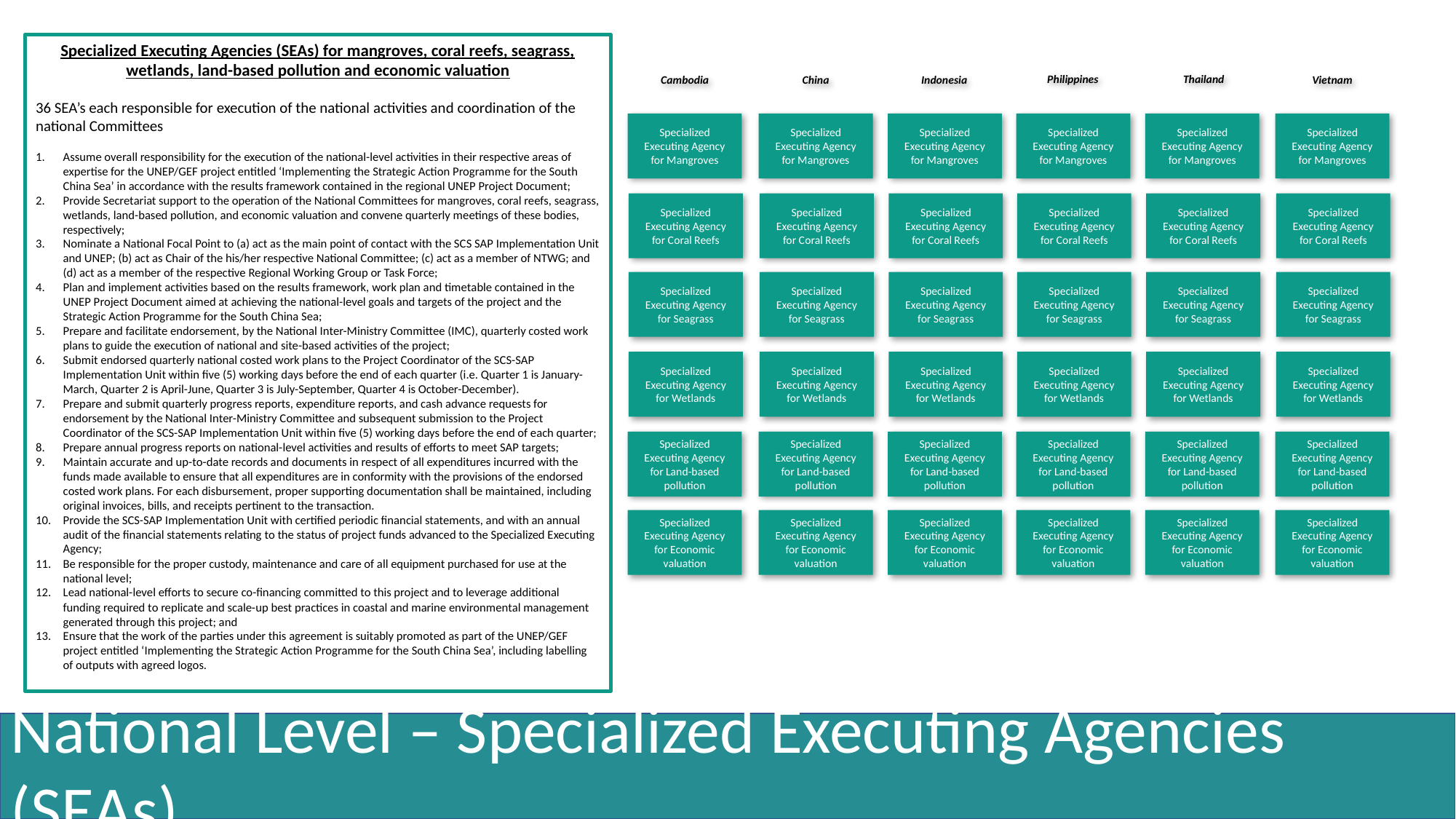

Specialized Executing Agencies (SEAs) for mangroves, coral reefs, seagrass, wetlands, land-based pollution and economic valuation

36 SEA’s each responsible for execution of the national activities and coordination of the national Committees

Assume overall responsibility for the execution of the national-level activities in their respective areas of expertise for the UNEP/GEF project entitled ‘Implementing the Strategic Action Programme for the South China Sea’ in accordance with the results framework contained in the regional UNEP Project Document;
Provide Secretariat support to the operation of the National Committees for mangroves, coral reefs, seagrass, wetlands, land-based pollution, and economic valuation and convene quarterly meetings of these bodies, respectively;
Nominate a National Focal Point to (a) act as the main point of contact with the SCS SAP Implementation Unit and UNEP; (b) act as Chair of the his/her respective National Committee; (c) act as a member of NTWG; and (d) act as a member of the respective Regional Working Group or Task Force;
Plan and implement activities based on the results framework, work plan and timetable contained in the UNEP Project Document aimed at achieving the national-level goals and targets of the project and the Strategic Action Programme for the South China Sea;
Prepare and facilitate endorsement, by the National Inter-Ministry Committee (IMC), quarterly costed work plans to guide the execution of national and site-based activities of the project;
Submit endorsed quarterly national costed work plans to the Project Coordinator of the SCS-SAP Implementation Unit within five (5) working days before the end of each quarter (i.e. Quarter 1 is January-March, Quarter 2 is April-June, Quarter 3 is July-September, Quarter 4 is October-December).
Prepare and submit quarterly progress reports, expenditure reports, and cash advance requests for endorsement by the National Inter-Ministry Committee and subsequent submission to the Project Coordinator of the SCS-SAP Implementation Unit within five (5) working days before the end of each quarter;
Prepare annual progress reports on national-level activities and results of efforts to meet SAP targets;
Maintain accurate and up-to-date records and documents in respect of all expenditures incurred with the funds made available to ensure that all expenditures are in conformity with the provisions of the endorsed costed work plans. For each disbursement, proper supporting documentation shall be maintained, including original invoices, bills, and receipts pertinent to the transaction.
Provide the SCS-SAP Implementation Unit with certified periodic financial statements, and with an annual audit of the financial statements relating to the status of project funds advanced to the Specialized Executing Agency;
Be responsible for the proper custody, maintenance and care of all equipment purchased for use at the national level;
Lead national-level efforts to secure co-financing committed to this project and to leverage additional funding required to replicate and scale-up best practices in coastal and marine environmental management generated through this project; and
Ensure that the work of the parties under this agreement is suitably promoted as part of the UNEP/GEF project entitled ‘Implementing the Strategic Action Programme for the South China Sea’, including labelling of outputs with agreed logos.

Philippines
Thailand
Cambodia
China
Vietnam
Indonesia
Specialized Executing Agency for Mangroves
Specialized Executing Agency for Mangroves
Specialized Executing Agency for Mangroves
Specialized Executing Agency for Mangroves
Specialized Executing Agency for Mangroves
Specialized Executing Agency for Mangroves
Specialized Executing Agency for Coral Reefs
Specialized Executing Agency for Coral Reefs
Specialized Executing Agency for Coral Reefs
Specialized Executing Agency for Coral Reefs
Specialized Executing Agency for Coral Reefs
Specialized Executing Agency for Coral Reefs
Specialized Executing Agency for Seagrass
Specialized Executing Agency for Seagrass
Specialized Executing Agency for Seagrass
Specialized Executing Agency for Seagrass
Specialized Executing Agency for Seagrass
Specialized Executing Agency for Seagrass
Specialized Executing Agency for Wetlands
Specialized Executing Agency for Wetlands
Specialized Executing Agency for Wetlands
Specialized Executing Agency for Wetlands
Specialized Executing Agency for Wetlands
Specialized Executing Agency for Wetlands
Specialized Executing Agency for Land-based pollution
Specialized Executing Agency for Land-based pollution
Specialized Executing Agency for Land-based pollution
Specialized Executing Agency for Land-based pollution
Specialized Executing Agency for Land-based pollution
Specialized Executing Agency for Land-based pollution
Specialized Executing Agency for Economic valuation
Specialized Executing Agency for Economic valuation
Specialized Executing Agency for Economic valuation
Specialized Executing Agency for Economic valuation
Specialized Executing Agency for Economic valuation
Specialized Executing Agency for Economic valuation
National Level – Specialized Executing Agencies (SEAs)